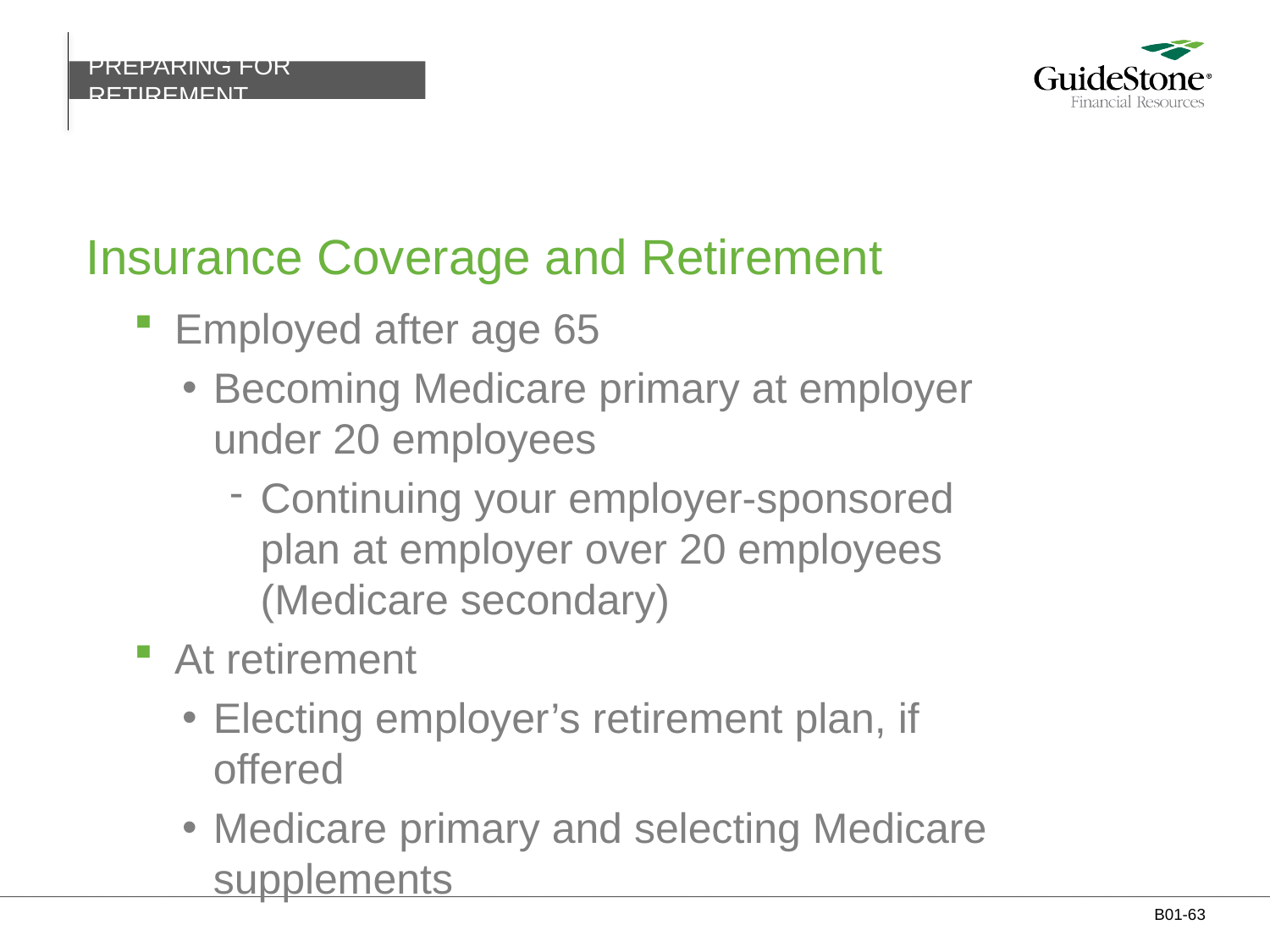

PREPARING FOR RETIREMENT
# Insurance Coverage and Retirement
Employed after age 65
Becoming Medicare primary at employer under 20 employees
Continuing your employer-sponsored plan at employer over 20 employees
(Medicare secondary)
At retirement
Electing employer’s retirement plan, if offered
Medicare primary and selecting Medicare supplements

B01-63